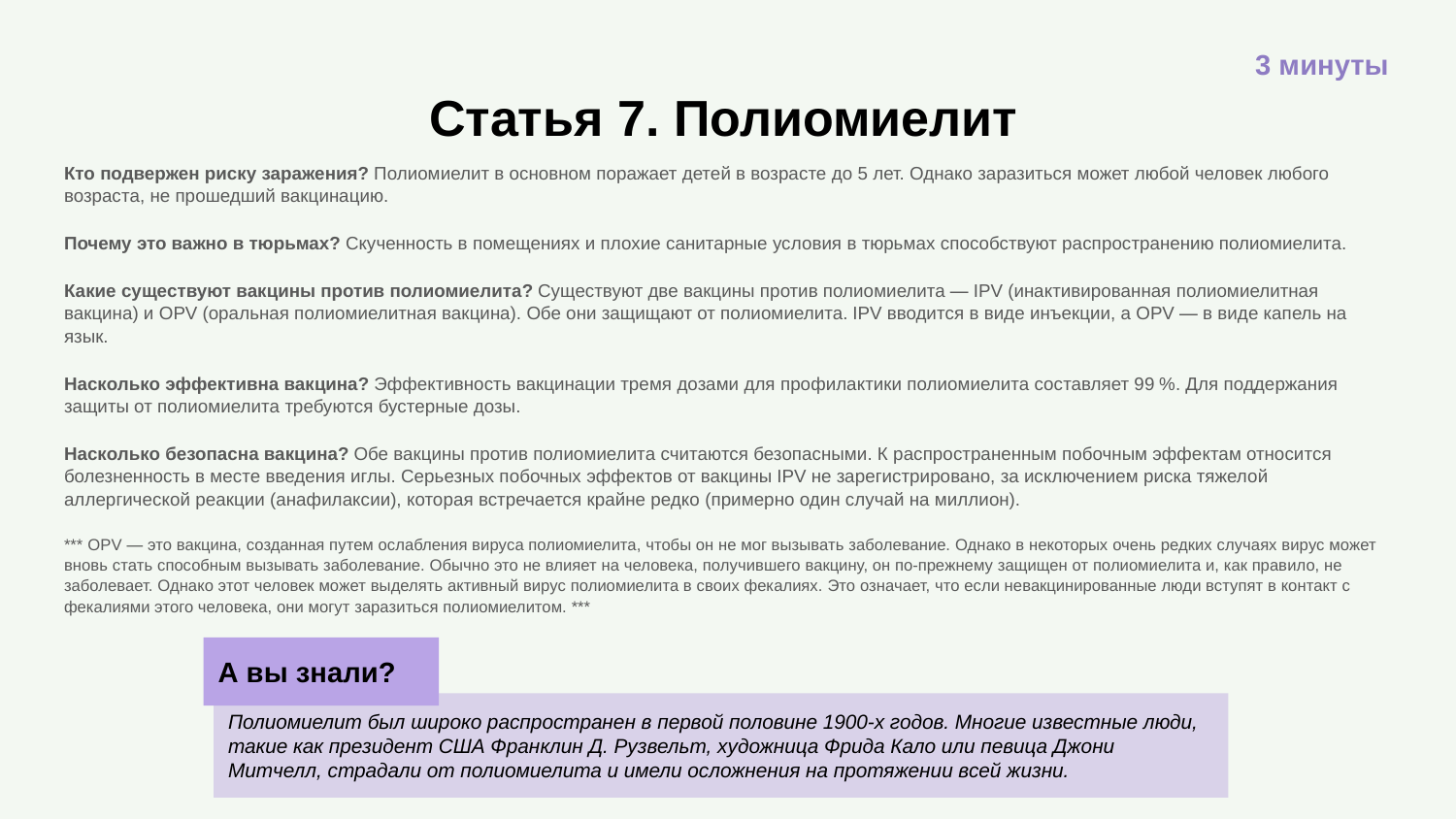

3 минуты
Статья 7. Полиомиелит
Кто подвержен риску заражения? Полиомиелит в основном поражает детей в возрасте до 5 лет. Однако заразиться может любой человек любого возраста, не прошедший вакцинацию.
Почему это важно в тюрьмах? Скученность в помещениях и плохие санитарные условия в тюрьмах способствуют распространению полиомиелита.
Какие существуют вакцины против полиомиелита? Существуют две вакцины против полиомиелита — IPV (инактивированная полиомиелитная вакцина) и OPV (оральная полиомиелитная вакцина). Обе они защищают от полиомиелита. IPV вводится в виде инъекции, а OPV — в виде капель на язык.
Насколько эффективна вакцина? Эффективность вакцинации тремя дозами для профилактики полиомиелита составляет 99 %. Для поддержания защиты от полиомиелита требуются бустерные дозы.
Насколько безопасна вакцина? Обе вакцины против полиомиелита считаются безопасными. К распространенным побочным эффектам относится болезненность в месте введения иглы. Серьезных побочных эффектов от вакцины IPV не зарегистрировано, за исключением риска тяжелой аллергической реакции (анафилаксии), которая встречается крайне редко (примерно один случай на миллион).
*** OPV — это вакцина, созданная путем ослабления вируса полиомиелита, чтобы он не мог вызывать заболевание. Однако в некоторых очень редких случаях вирус может вновь стать способным вызывать заболевание. Обычно это не влияет на человека, получившего вакцину, он по-прежнему защищен от полиомиелита и, как правило, не заболевает. Однако этот человек может выделять активный вирус полиомиелита в своих фекалиях. Это означает, что если невакцинированные люди вступят в контакт с фекалиями этого человека, они могут заразиться полиомиелитом. ***

А вы знали?

Полиомиелит был широко распространен в первой половине 1900-х годов. Многие известные люди, такие как президент США Франклин Д. Рузвельт, художница Фрида Кало или певица Джони Митчелл, страдали от полиомиелита и имели осложнения на протяжении всей жизни.